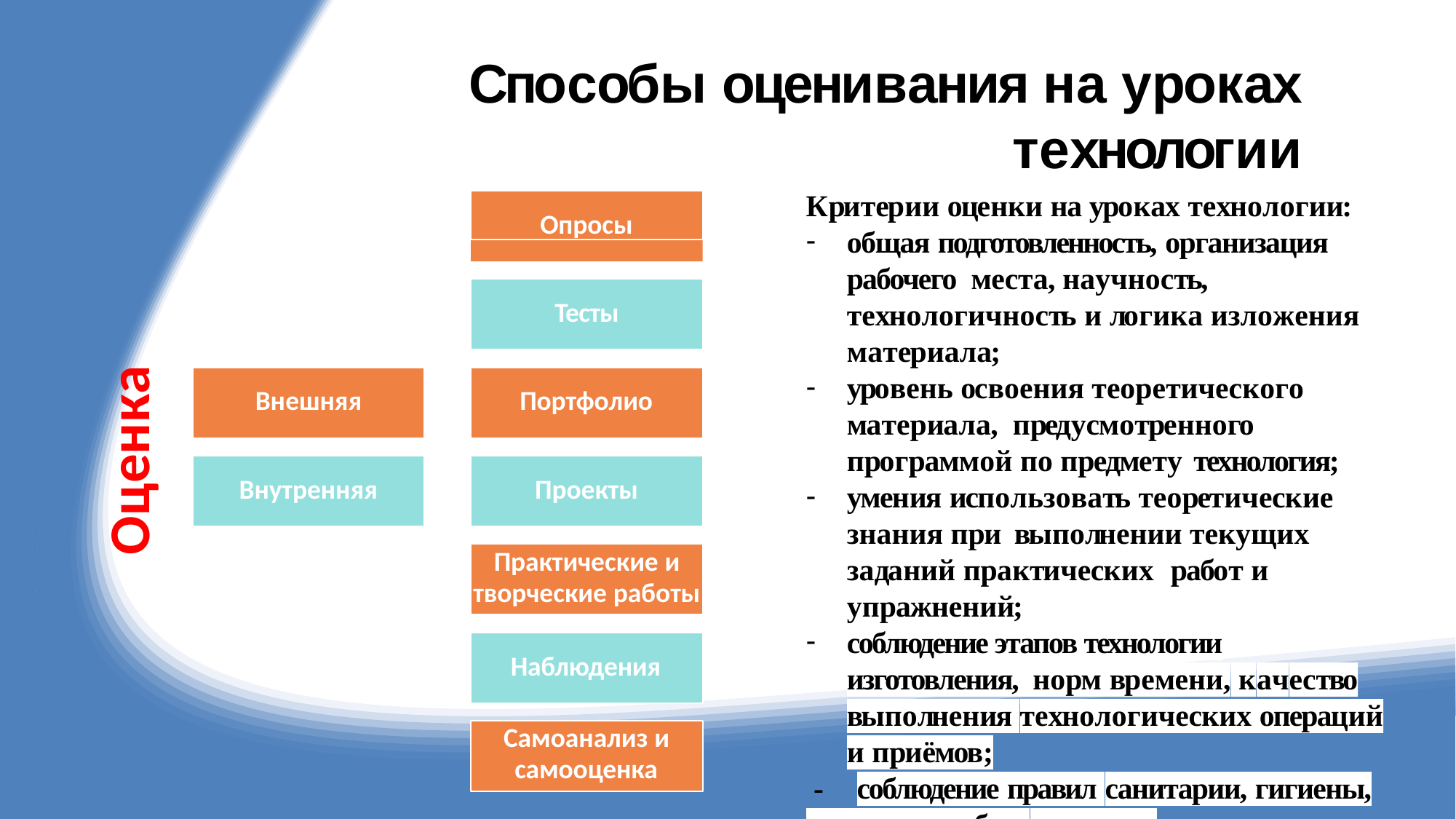

# Способы оценивания на уроках технологии

Критерии оценки на уроках технологии:
общая подготовленность, организация рабочего  места, научность, технологичность и логика изложения материала;
уровень освоения теоретического материала,  предусмотренного программой по предмету  технология;
умения использовать теоретические знания при  выполнении текущих заданий практических   работ и упражнений;
соблюдение этапов технологии изготовления,  норм времени, качество выполнения технологических операций и приёмов;
 -      соблюдение правил санитарии, гигиены,
         техники безопасности.

Опросы

Тесты
Оценка

Внешняя
Портфолио

Внутренняя
Проекты

Практические и
творческие работы

Наблюдения

Самоанализ и
самооценка